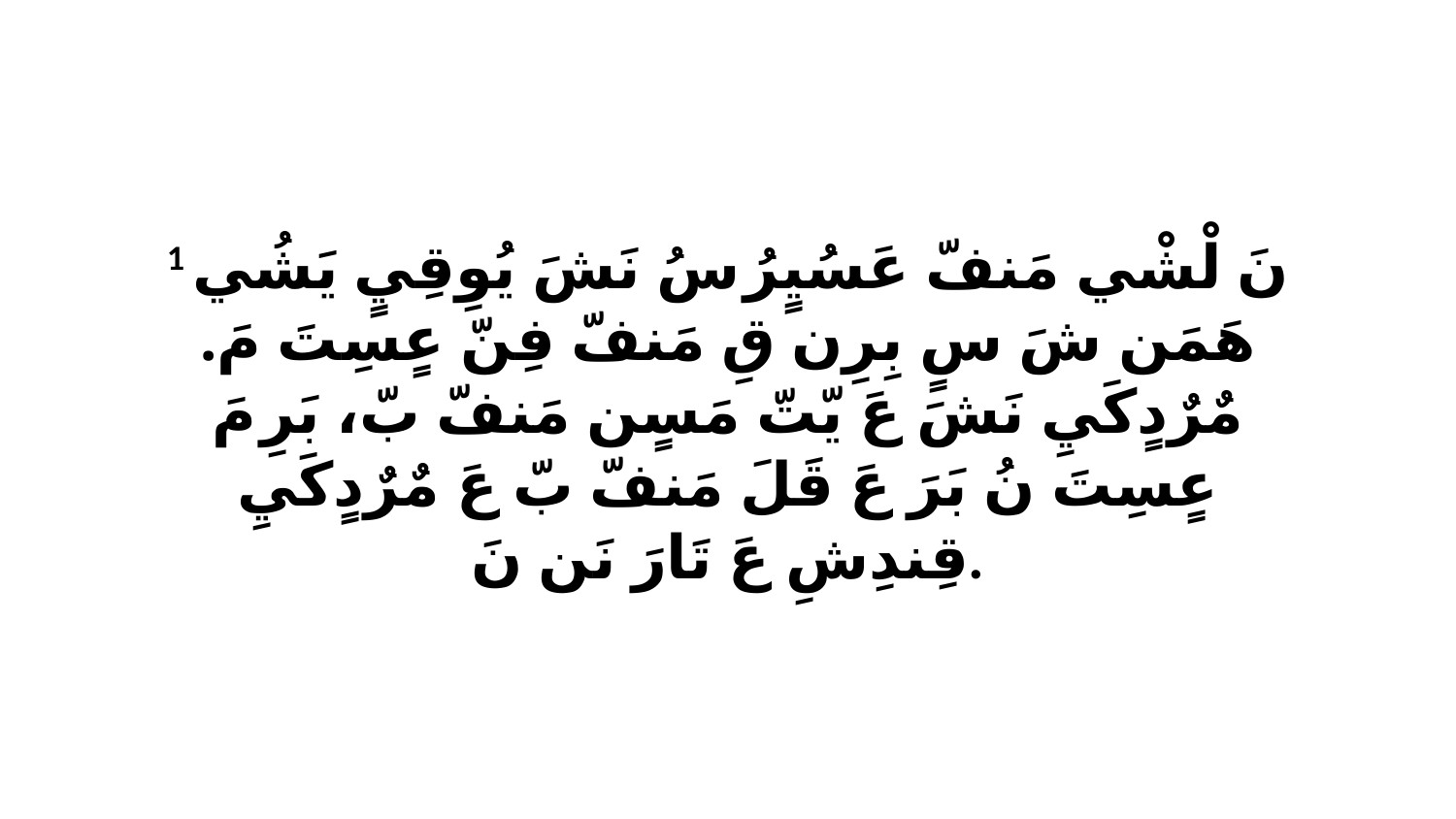

1 نَ لْشْي مَنفّ عَسُيٍرُ سُ نَشَ يُوِقِيٍ يَشُي هَمَن شَ سٍ بِرِن قِ مَنفّ فِنّ عٍسِتَ مَ. مٌرٌدٍكَيِ نَشَ عَ يّتّ مَسٍن مَنفّ بّ، بَرِ مَ عٍسِتَ نُ بَرَ عَ قَلَ مَنفّ بّ عَ مٌرٌدٍكَيِ قِندِشِ عَ تَارَ نَن نَ.